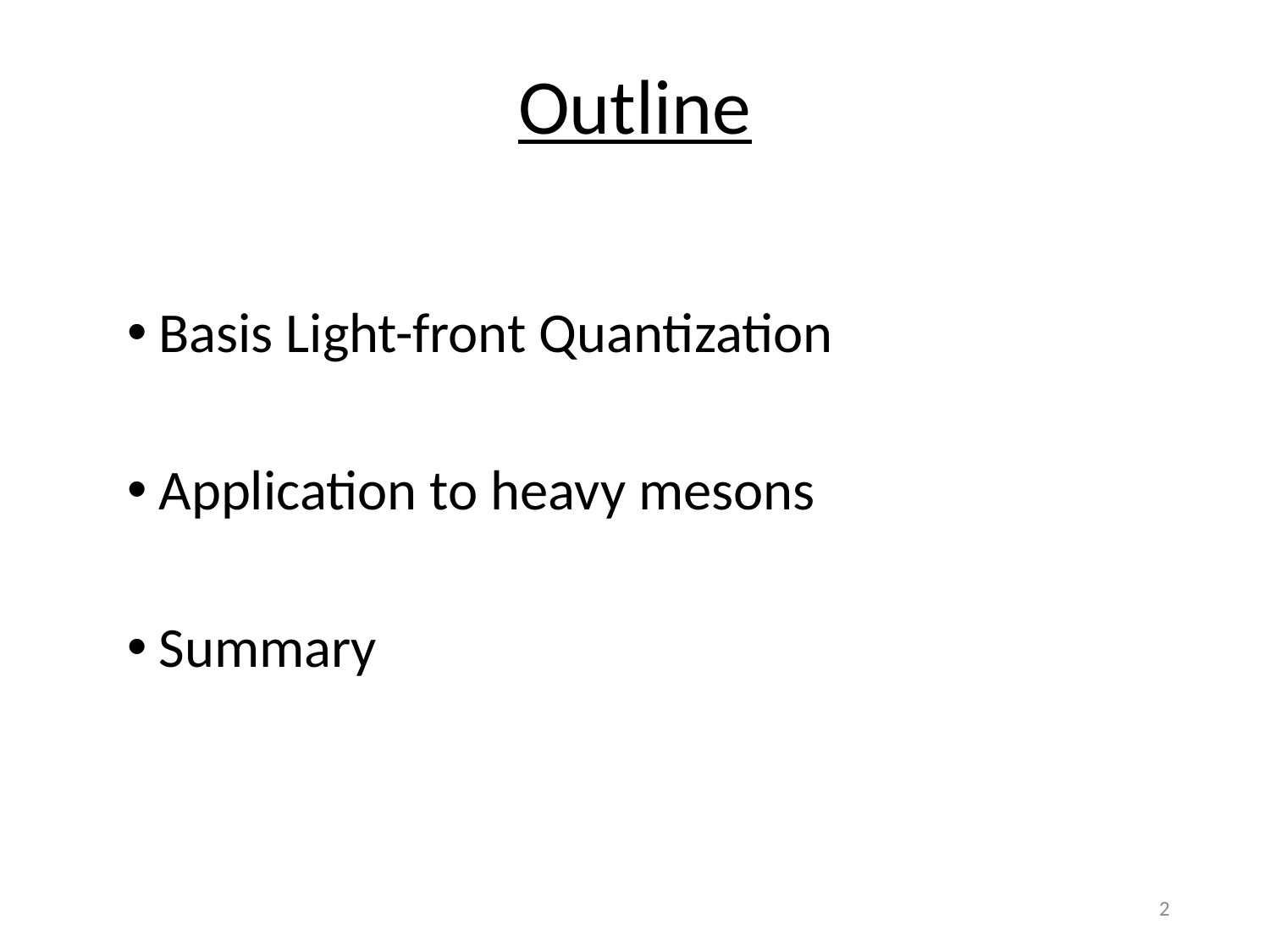

# Outline

Basis Light-front Quantization

Application to heavy mesons

Summary

2